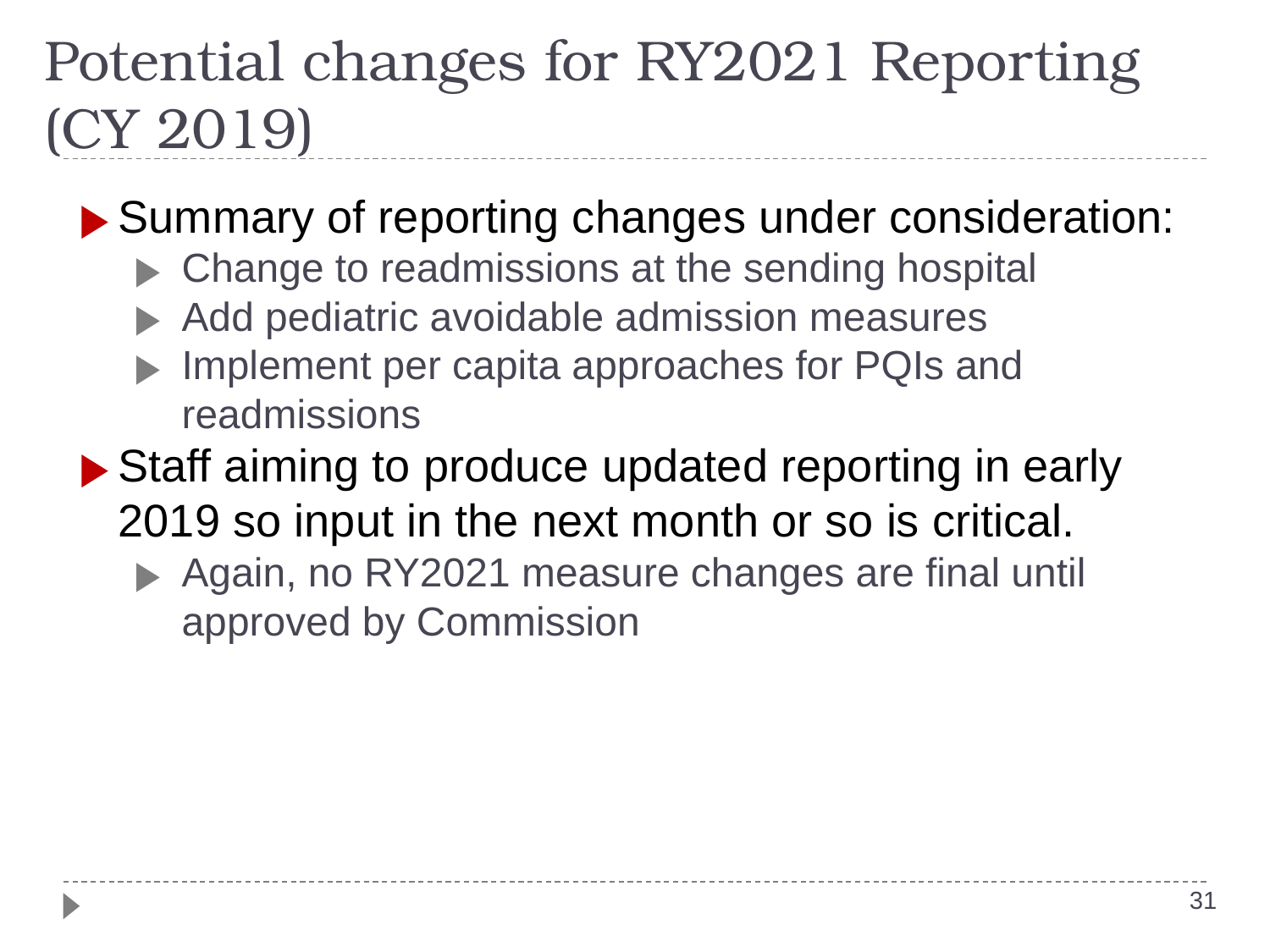

# Potential changes for RY2021 Reporting (CY 2019)
Summary of reporting changes under consideration:
Change to readmissions at the sending hospital
Add pediatric avoidable admission measures
Implement per capita approaches for PQIs and readmissions
Staff aiming to produce updated reporting in early 2019 so input in the next month or so is critical.
Again, no RY2021 measure changes are final until approved by Commission
31